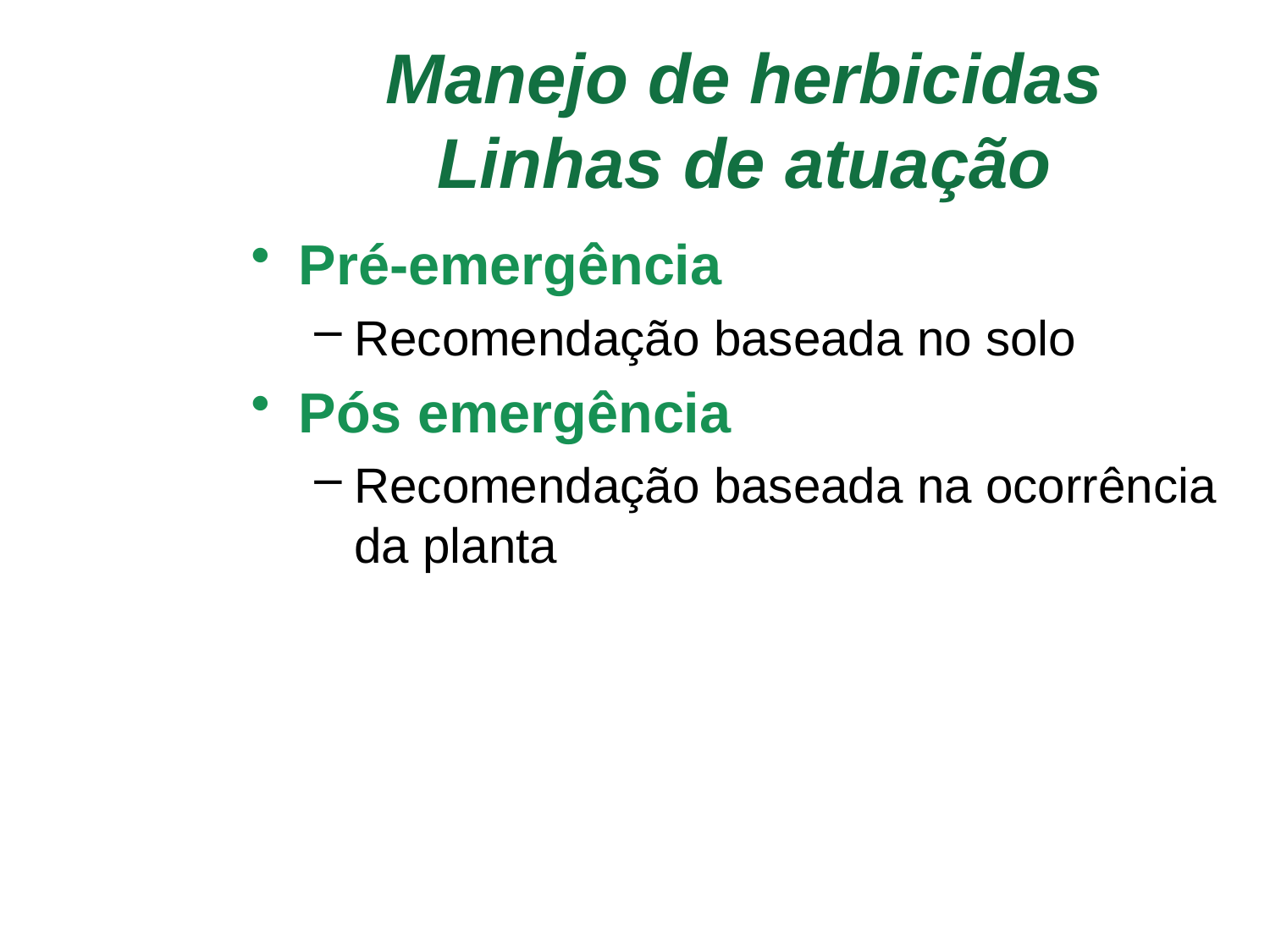

Manejo de herbicidas
Linhas de atuação
Pré-emergência
Recomendação baseada no solo
Pós emergência
Recomendação baseada na ocorrência da planta